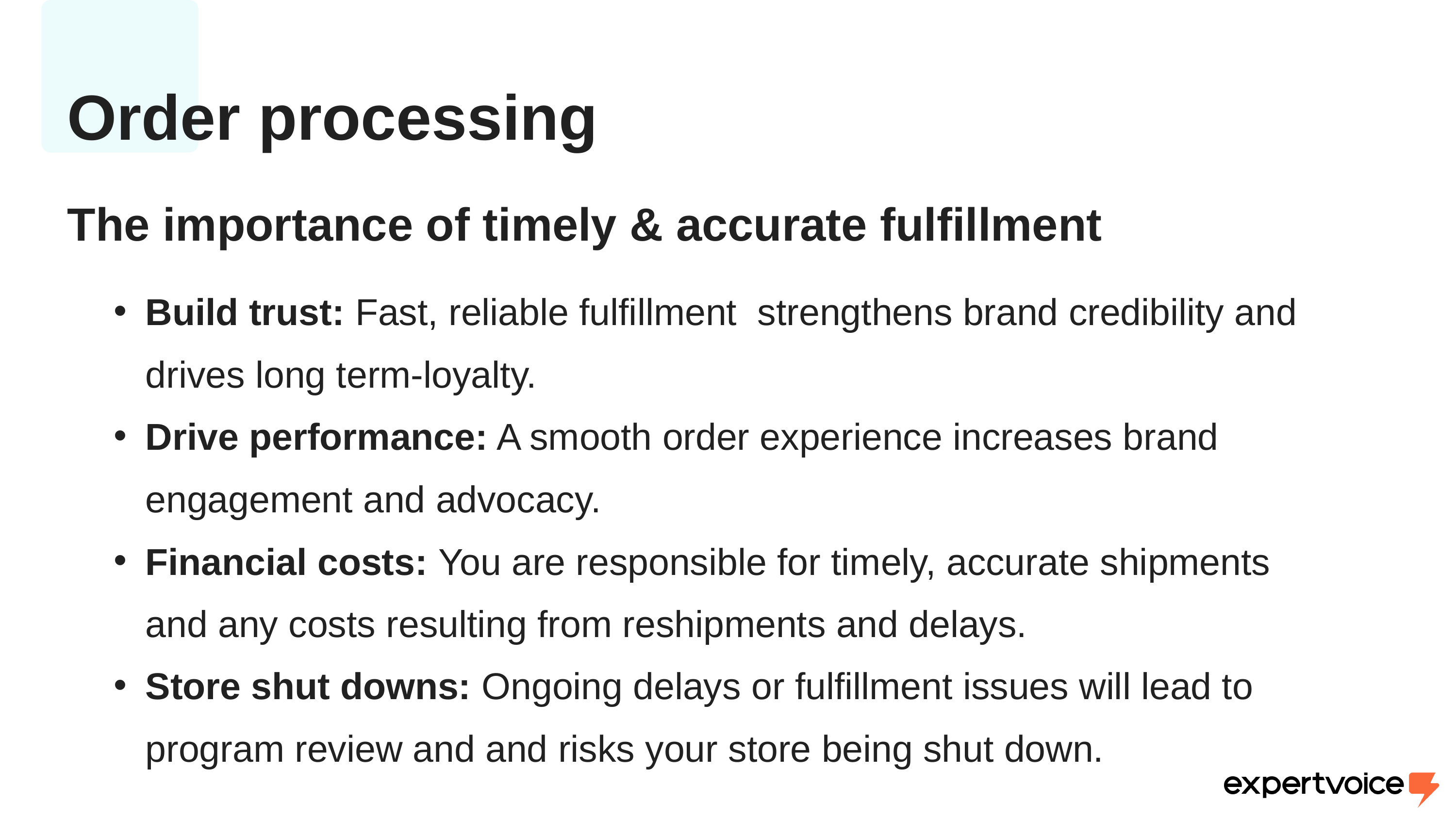

Order processing
The importance of timely & accurate fulfillment
Build trust: Fast, reliable fulfillment  strengthens brand credibility and drives long term-loyalty.
Drive performance: A smooth order experience increases brand engagement and advocacy.
Financial costs: You are responsible for timely, accurate shipments and any costs resulting from reshipments and delays.
Store shut downs: Ongoing delays or fulfillment issues will lead to program review and and risks your store being shut down.